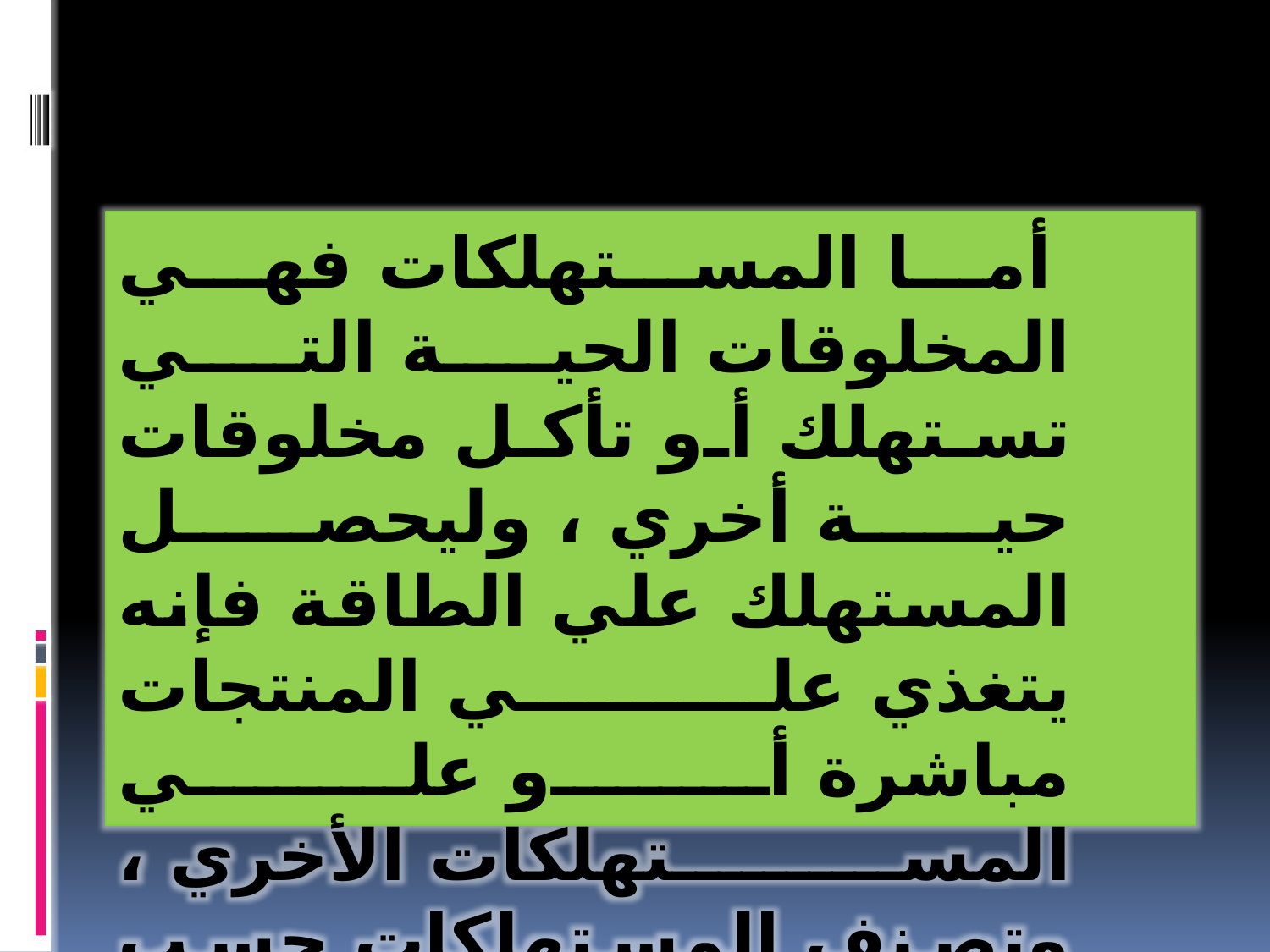

أما المستهلكات فهي المخلوقات الحية التي تستهلك أو تأكل مخلوقات حية أخري ، وليحصل المستهلك علي الطاقة فإنه يتغذي علي المنتجات مباشرة أو علي المستهلكات الأخري ، وتصنف المستهلكات حسب المستوي الذي تحتله في السلسلة الغذائية .